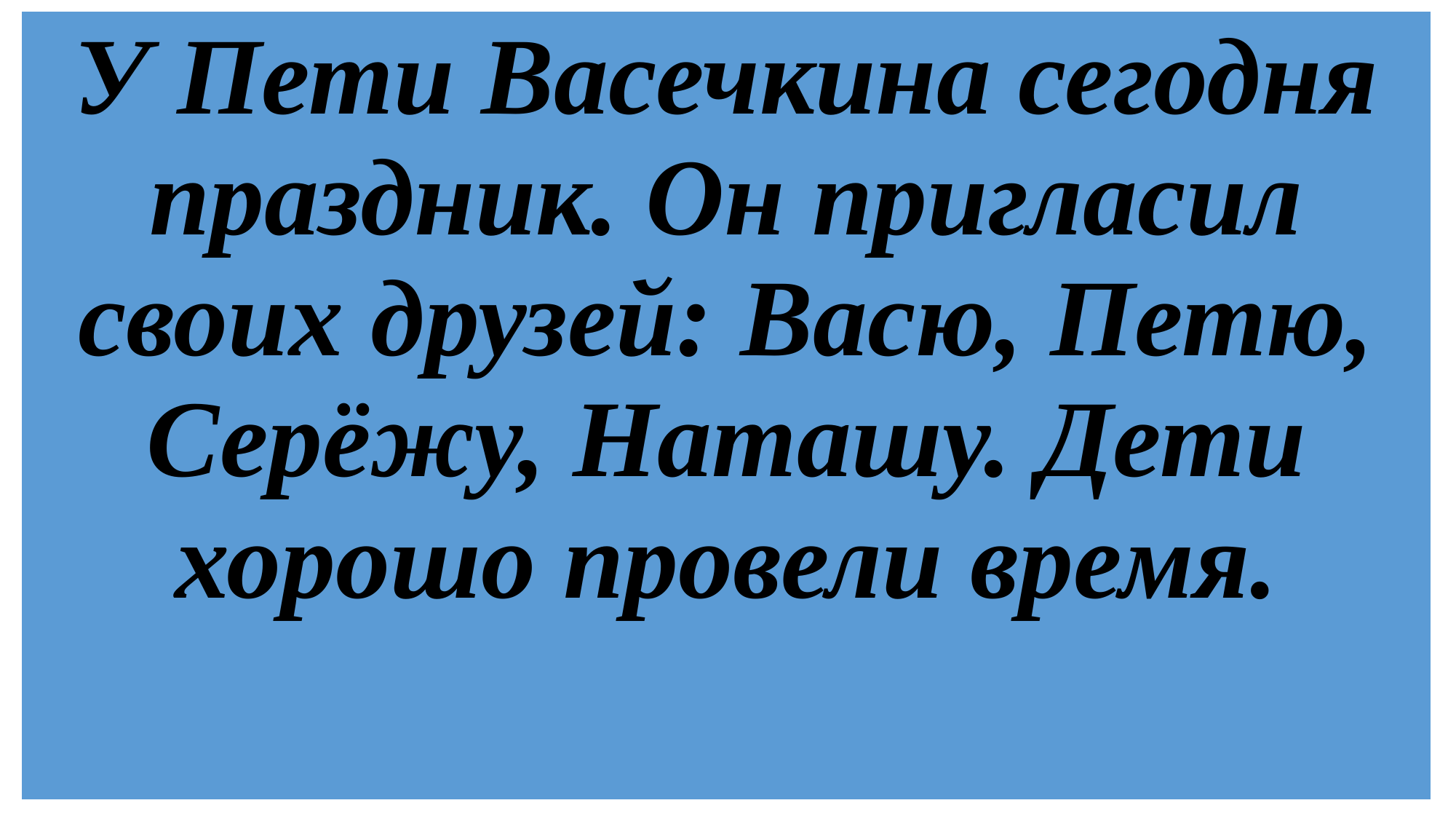

| У Пети Васечкина сегодня праздник. Он пригласил своих друзей: Васю, Петю, Серёжу, Наташу. Дети хорошо провели время. |
| --- |